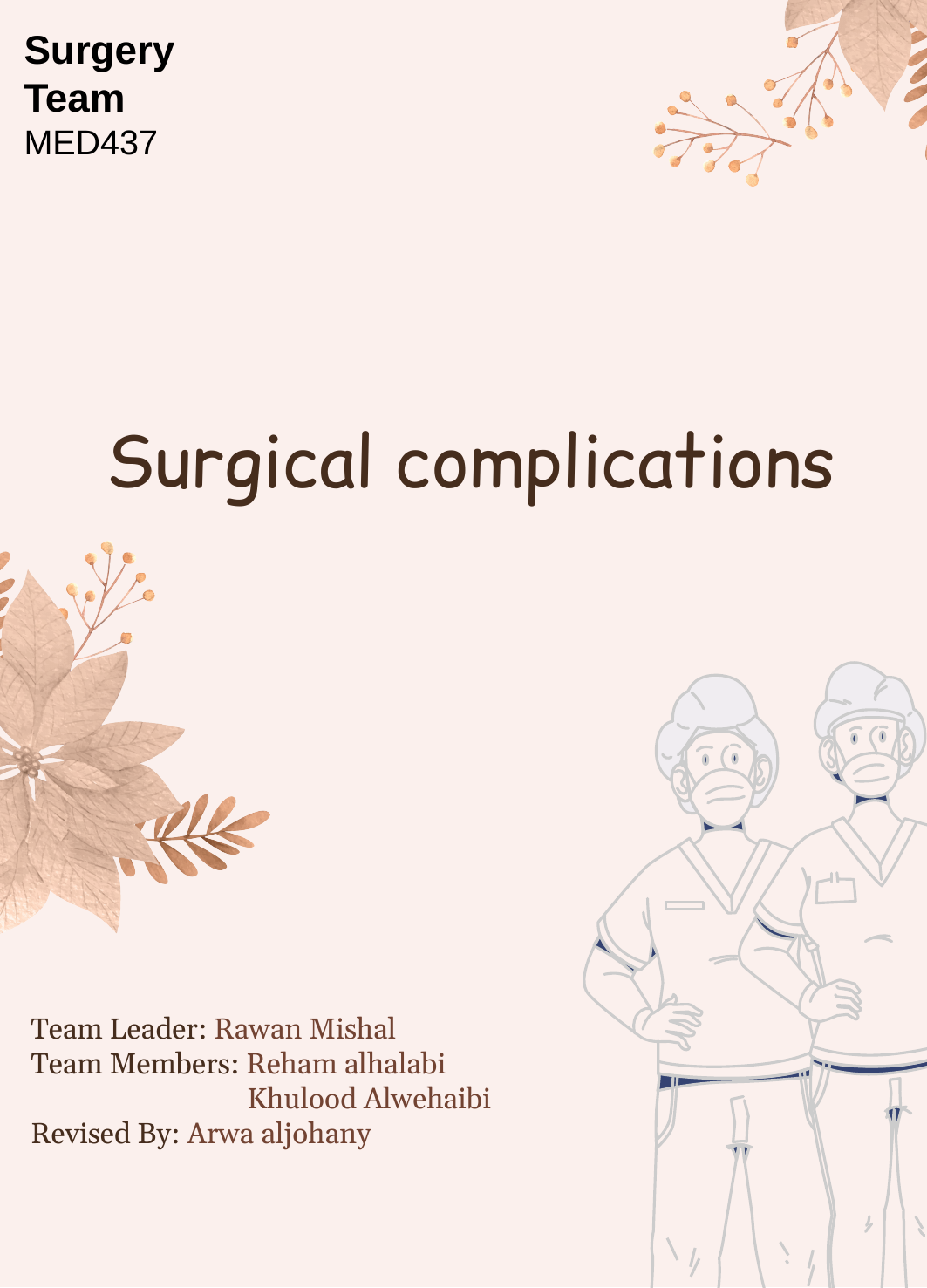

Surgery Team
MED437
# Surgical complications

Team Leader: Rawan Mishal
Team Members: Reham alhalabi
                               Khulood Alwehaibi
Revised By: Arwa aljohany